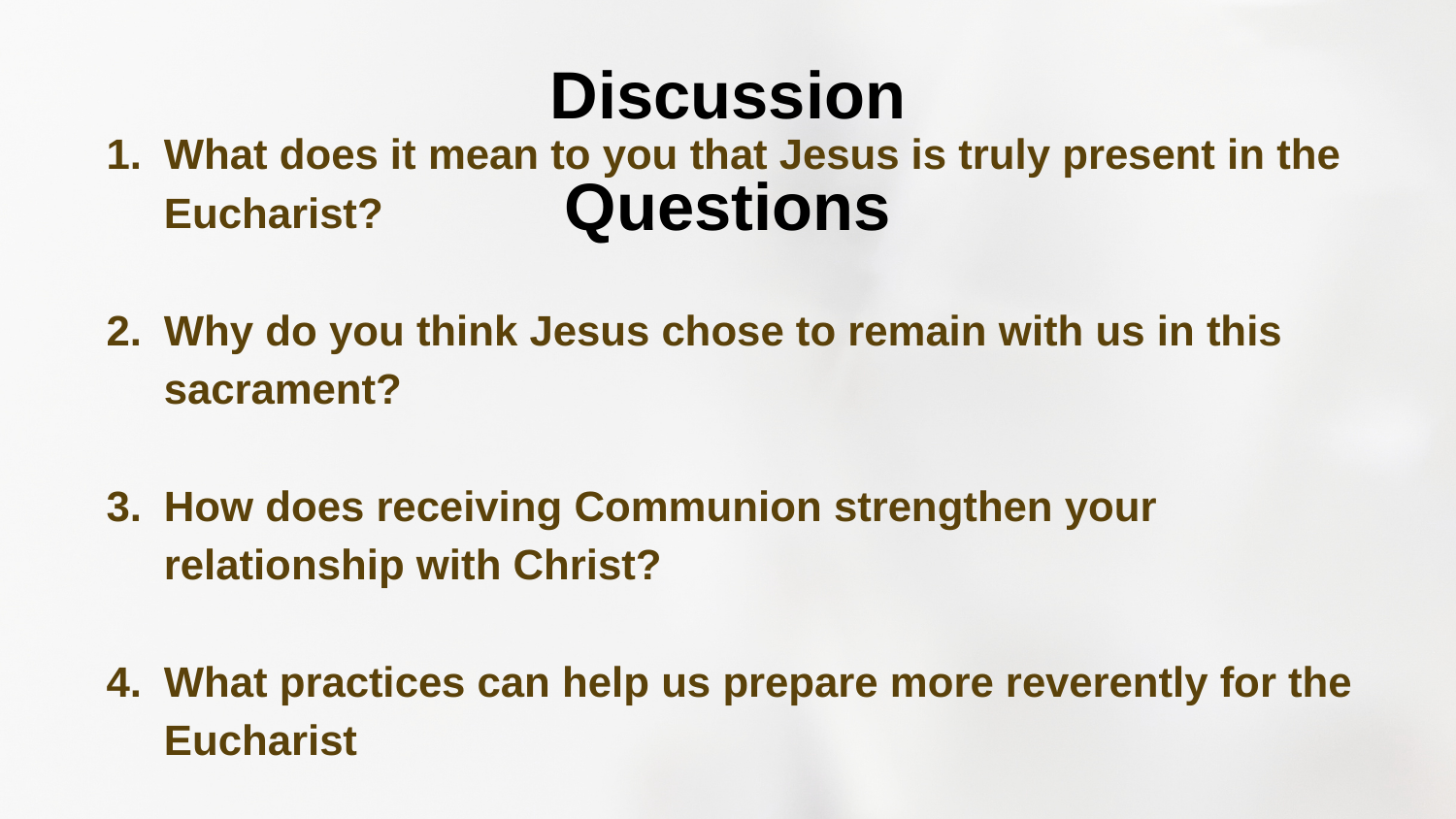

Discussion Questions
What does it mean to you that Jesus is truly present in the Eucharist?

Why do you think Jesus chose to remain with us in this sacrament?

How does receiving Communion strengthen your relationship with Christ?

What practices can help us prepare more reverently for the Eucharist